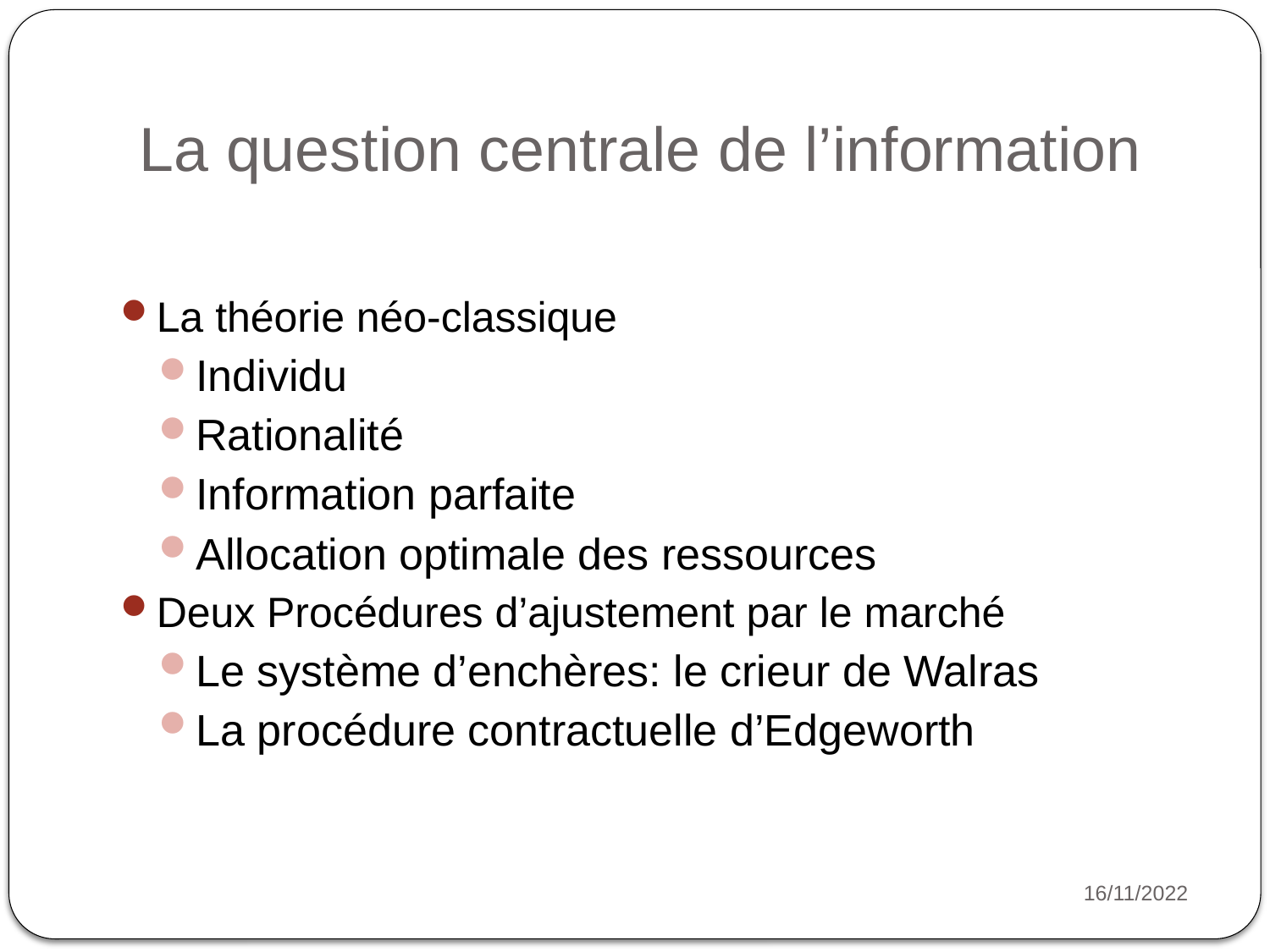

# La question centrale de l’information

La théorie néo-classique
Individu
Rationalité
Information parfaite
Allocation optimale des ressources
Deux Procédures d’ajustement par le marché
Le système d’enchères: le crieur de Walras
La procédure contractuelle d’Edgeworth

6
16/11/2022